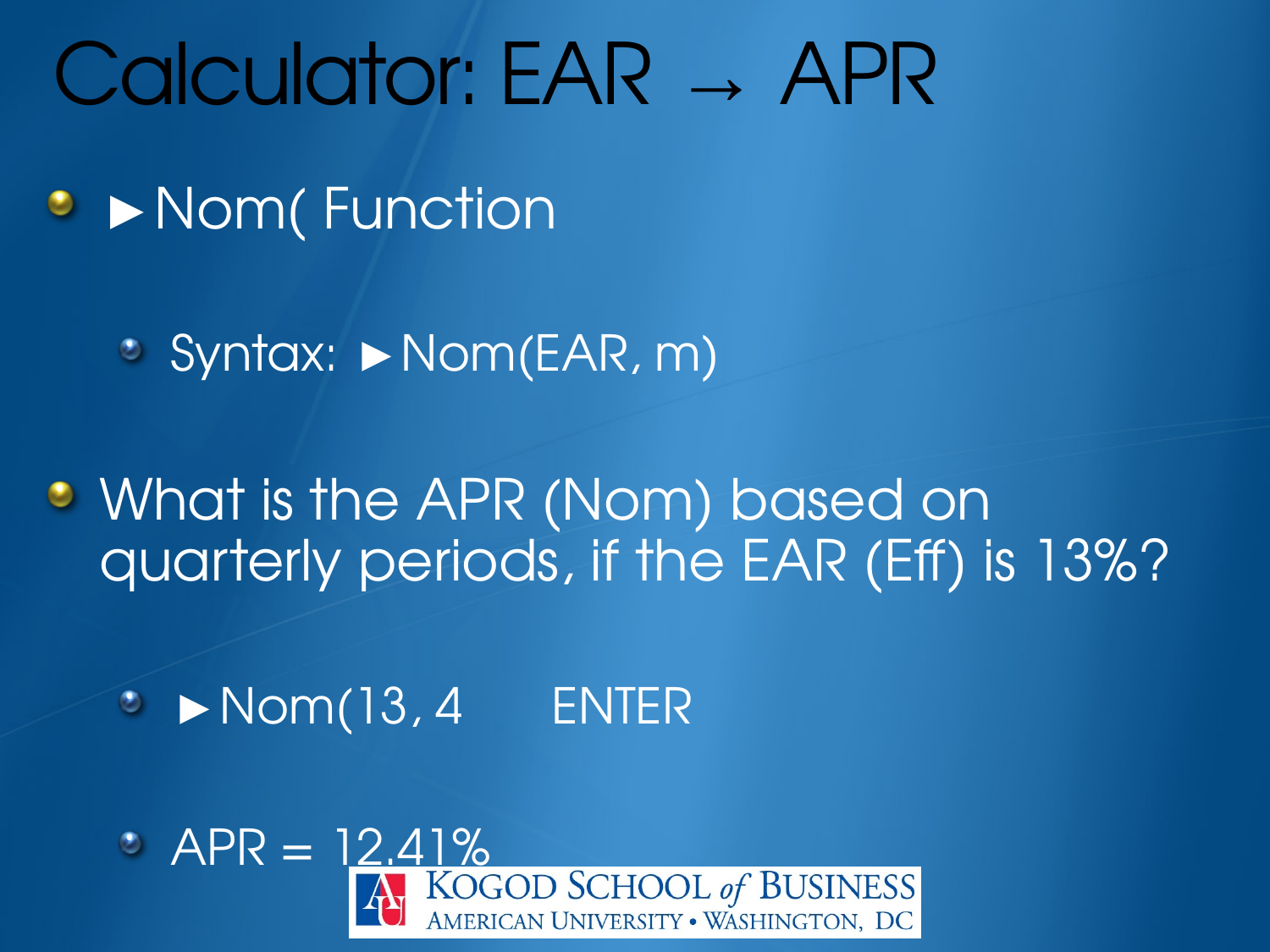

# Calculator: EAR → APR

►Nom( Function

Syntax: ►Nom(EAR, m)

What is the APR (Nom) based on quarterly periods, if the EAR (Eff) is 13%?

►Nom(13, 4	ENTER

APR = 12.41%